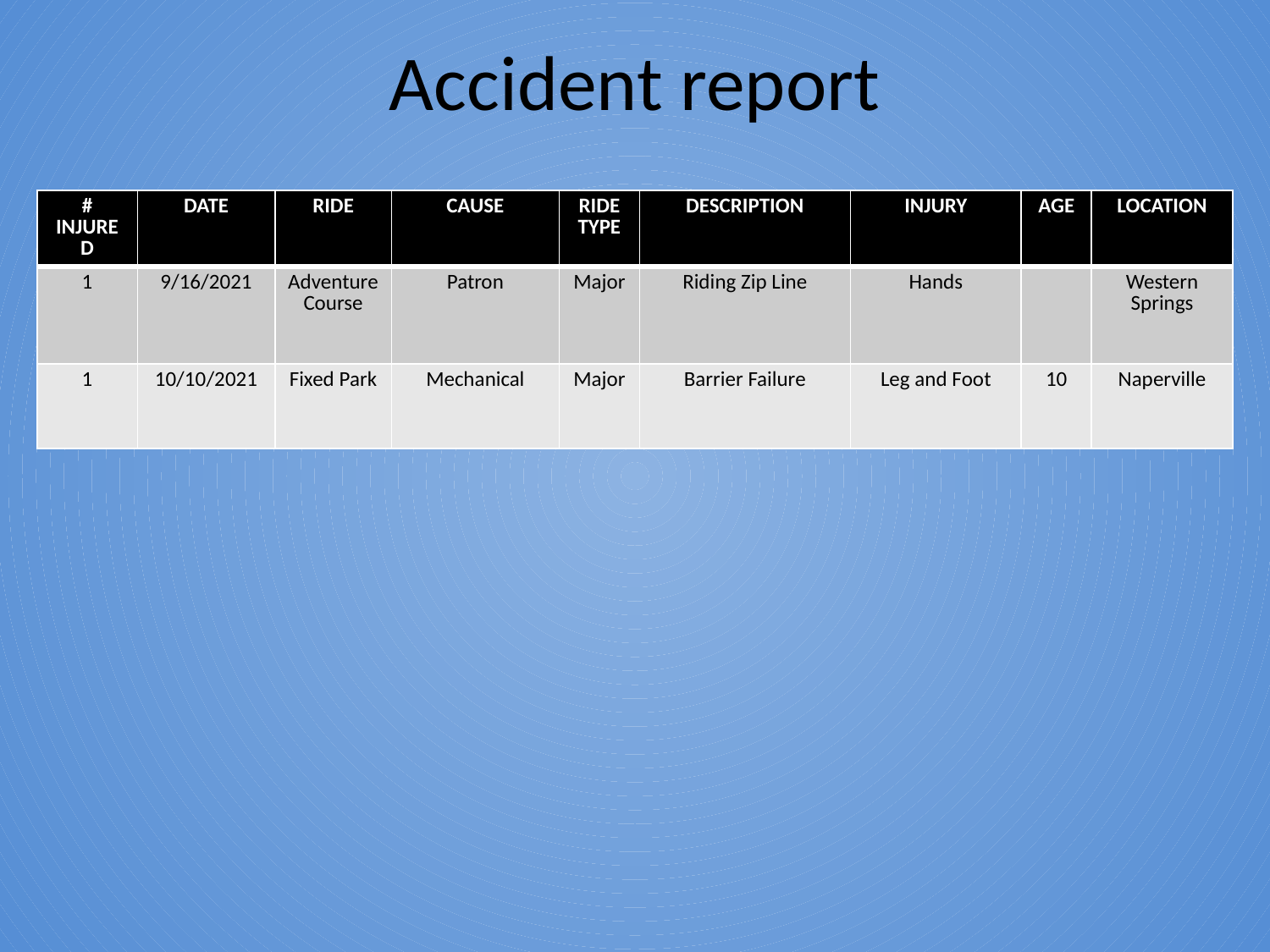

# Accident report
| # INJURED | DATE | RIDE | CAUSE | RIDE TYPE | DESCRIPTION | INJURY | AGE | LOCATION |
| --- | --- | --- | --- | --- | --- | --- | --- | --- |
| 1 | 9/16/2021 | Adventure Course | Patron | Major | Riding Zip Line | Hands |  | Western Springs |
| 1 | 10/10/2021 | Fixed Park | Mechanical | Major | Barrier Failure | Leg and Foot | 10 | Naperville |